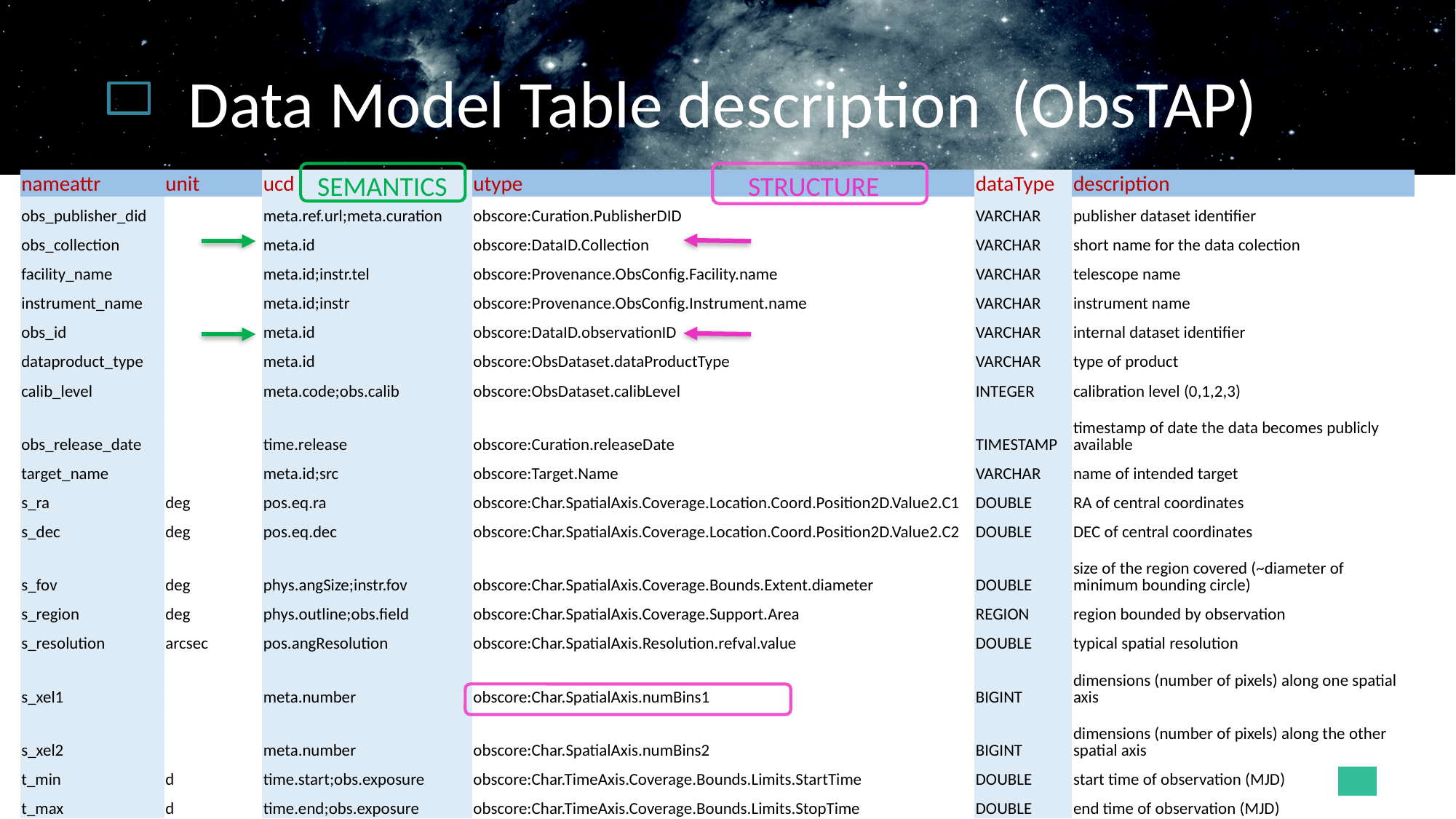

# Data Model Table description  (ObsTAP)

SEMANTICS

STRUCTURE
| nameattr | unit | ucd | utype | dataType | description |
| --- | --- | --- | --- | --- | --- |
| obs\_publisher\_did |  | meta.ref.url;meta.curation | obscore:Curation.PublisherDID | VARCHAR | publisher dataset identifier |
| obs\_collection |  | meta.id | obscore:DataID.Collection | VARCHAR | short name for the data colection |
| facility\_name |  | meta.id;instr.tel | obscore:Provenance.ObsConfig.Facility.name | VARCHAR | telescope name |
| instrument\_name |  | meta.id;instr | obscore:Provenance.ObsConfig.Instrument.name | VARCHAR | instrument name |
| obs\_id |  | meta.id | obscore:DataID.observationID | VARCHAR | internal dataset identifier |
| dataproduct\_type |  | meta.id | obscore:ObsDataset.dataProductType | VARCHAR | type of product |
| calib\_level |  | meta.code;obs.calib | obscore:ObsDataset.calibLevel | INTEGER | calibration level (0,1,2,3) |
| obs\_release\_date |  | time.release | obscore:Curation.releaseDate | TIMESTAMP | timestamp of date the data becomes publicly available |
| target\_name |  | meta.id;src | obscore:Target.Name | VARCHAR | name of intended target |
| s\_ra | deg | pos.eq.ra | obscore:Char.SpatialAxis.Coverage.Location.Coord.Position2D.Value2.C1 | DOUBLE | RA of central coordinates |
| s\_dec | deg | pos.eq.dec | obscore:Char.SpatialAxis.Coverage.Location.Coord.Position2D.Value2.C2 | DOUBLE | DEC of central coordinates |
| s\_fov | deg | phys.angSize;instr.fov | obscore:Char.SpatialAxis.Coverage.Bounds.Extent.diameter | DOUBLE | size of the region covered (~diameter of minimum bounding circle) |
| s\_region | deg | phys.outline;obs.field | obscore:Char.SpatialAxis.Coverage.Support.Area | REGION | region bounded by observation |
| s\_resolution | arcsec | pos.angResolution | obscore:Char.SpatialAxis.Resolution.refval.value | DOUBLE | typical spatial resolution |
| s\_xel1 |  | meta.number | obscore:Char.SpatialAxis.numBins1 | BIGINT | dimensions (number of pixels) along one spatial axis |
| s\_xel2 |  | meta.number | obscore:Char.SpatialAxis.numBins2 | BIGINT | dimensions (number of pixels) along the other spatial axis |
| t\_min | d | time.start;obs.exposure | obscore:Char.TimeAxis.Coverage.Bounds.Limits.StartTime | DOUBLE | start time of observation (MJD) |
| t\_max | d | time.end;obs.exposure | obscore:Char.TimeAxis.Coverage.Bounds.Limits.StopTime | DOUBLE | end time of observation (MJD) |